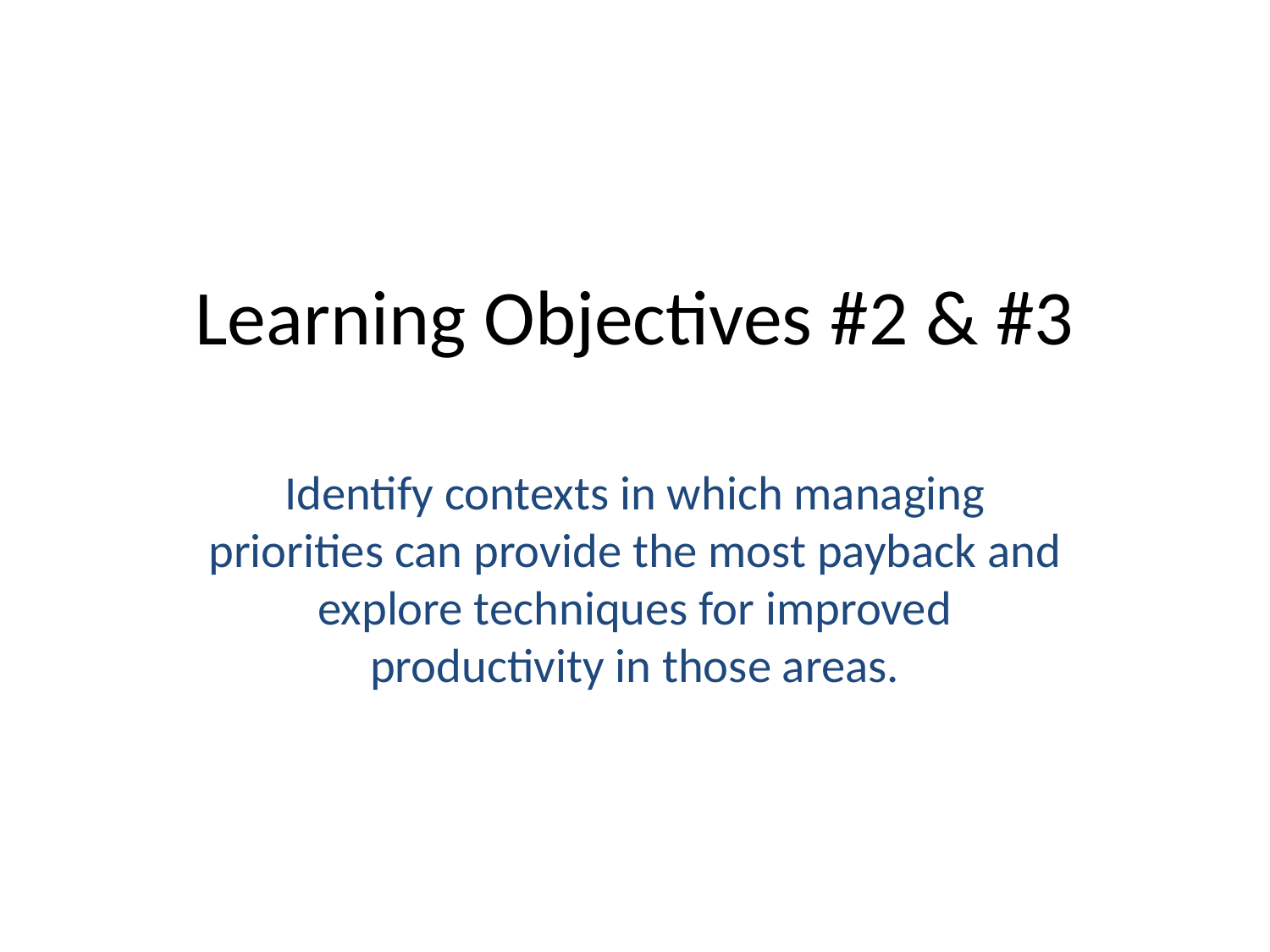

# Learning Objectives #2 & #3
Identify contexts in which managing priorities can provide the most payback and explore techniques for improved productivity in those areas.